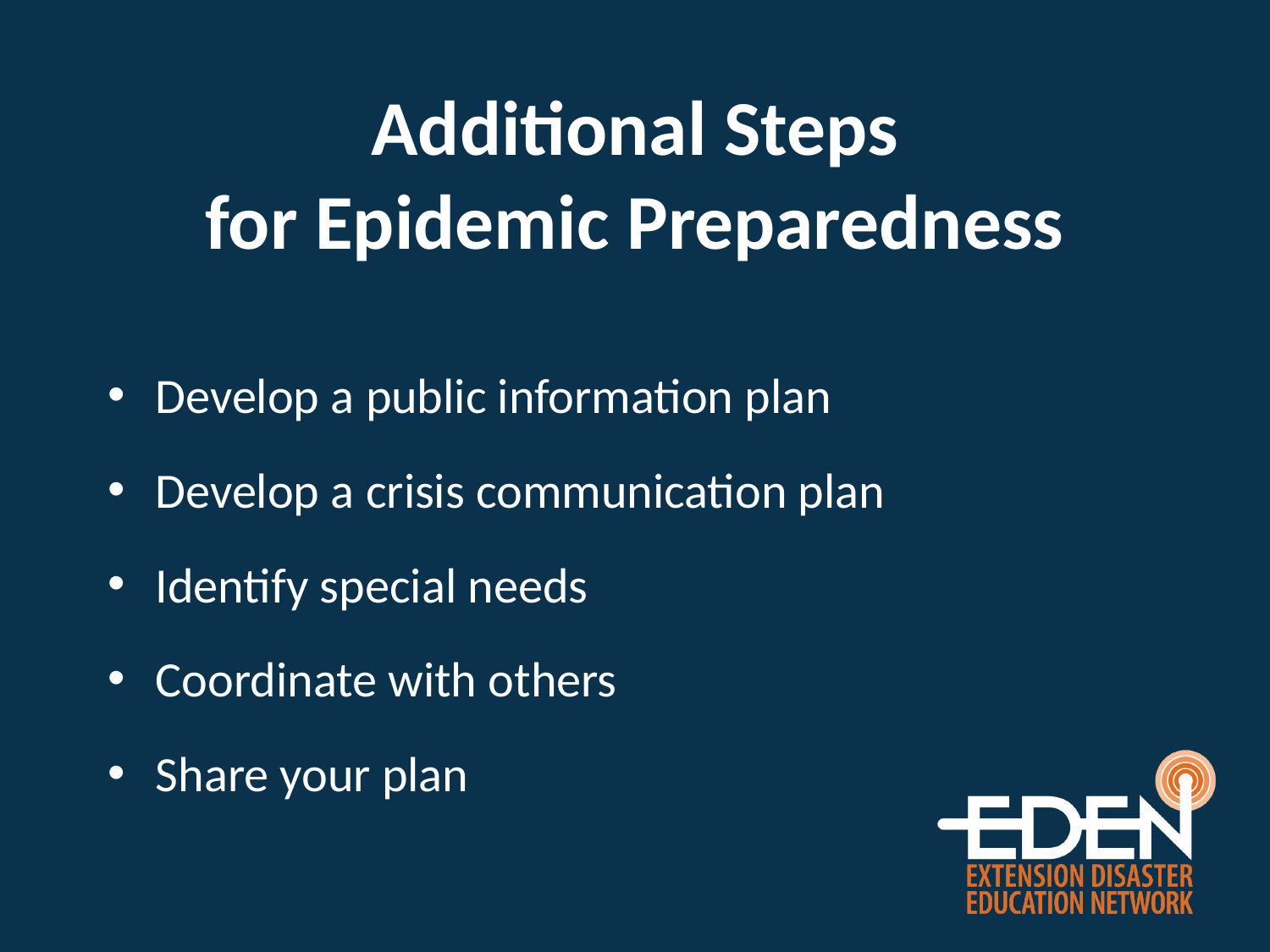

# Additional Steps for Epidemic Preparedness
Develop a public information plan
Develop a crisis communication plan
Identify special needs
Coordinate with others
Share your plan